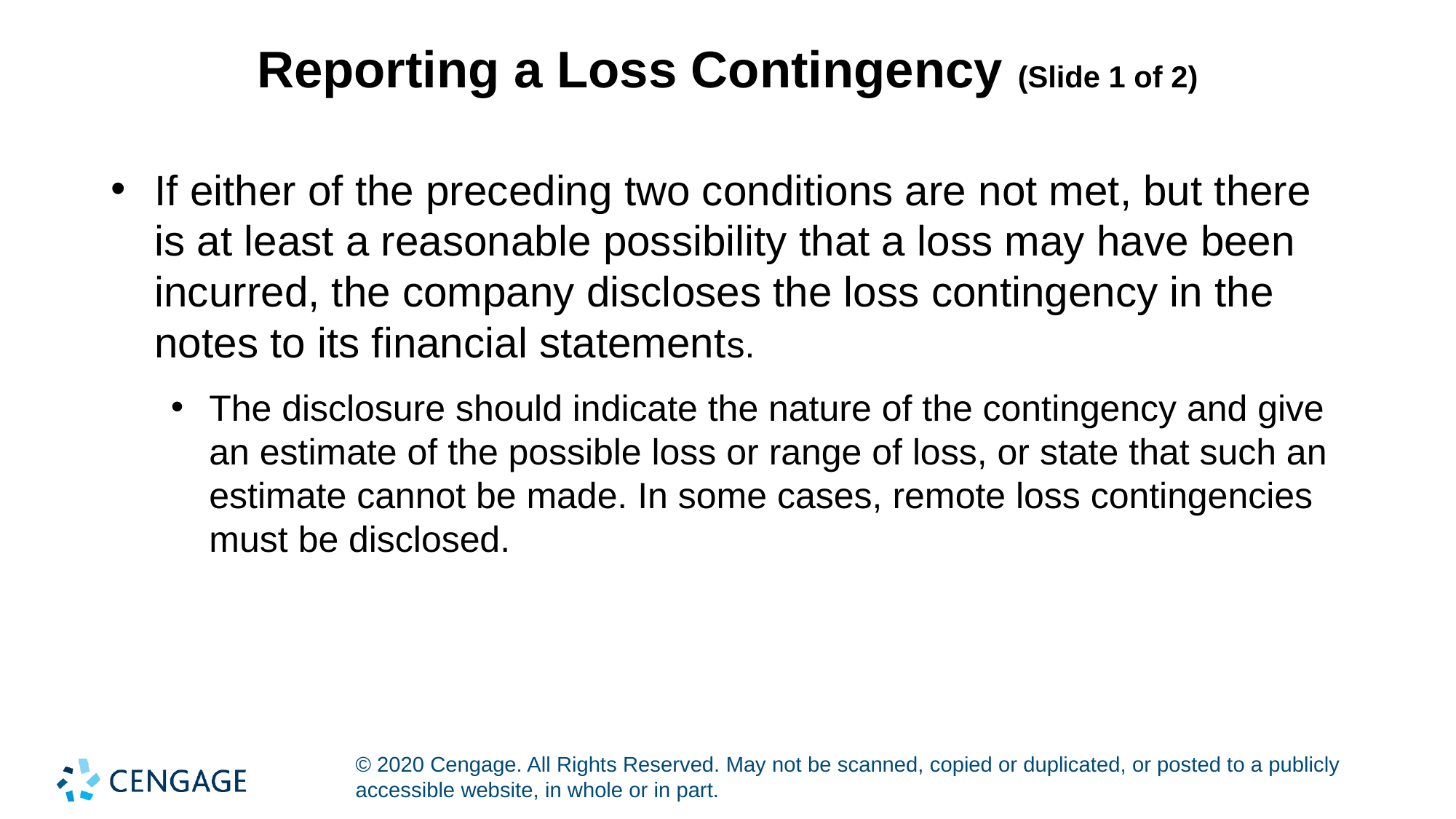

# Reporting a Loss Contingency (Slide 1 of 2)
If either of the preceding two conditions are not met, but there is at least a reasonable possibility that a loss may have been incurred, the company discloses the loss contingency in the notes to its financial statements.
The disclosure should indicate the nature of the contingency and give an estimate of the possible loss or range of loss, or state that such an estimate cannot be made. In some cases, remote loss contingencies must be disclosed.